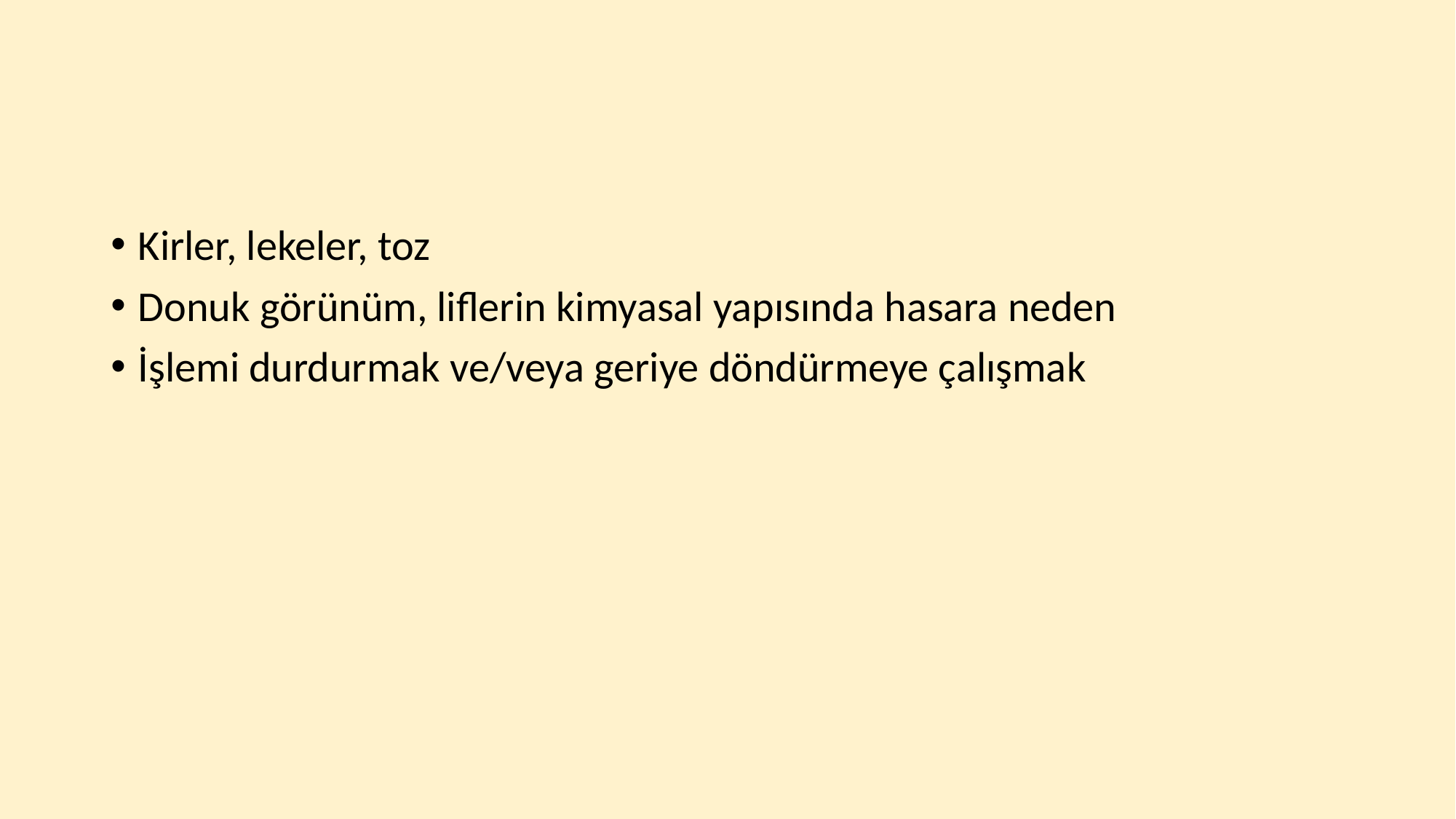

#
Kirler, lekeler, toz
Donuk görünüm, liflerin kimyasal yapısında hasara neden
İşlemi durdurmak ve/veya geriye döndürmeye çalışmak